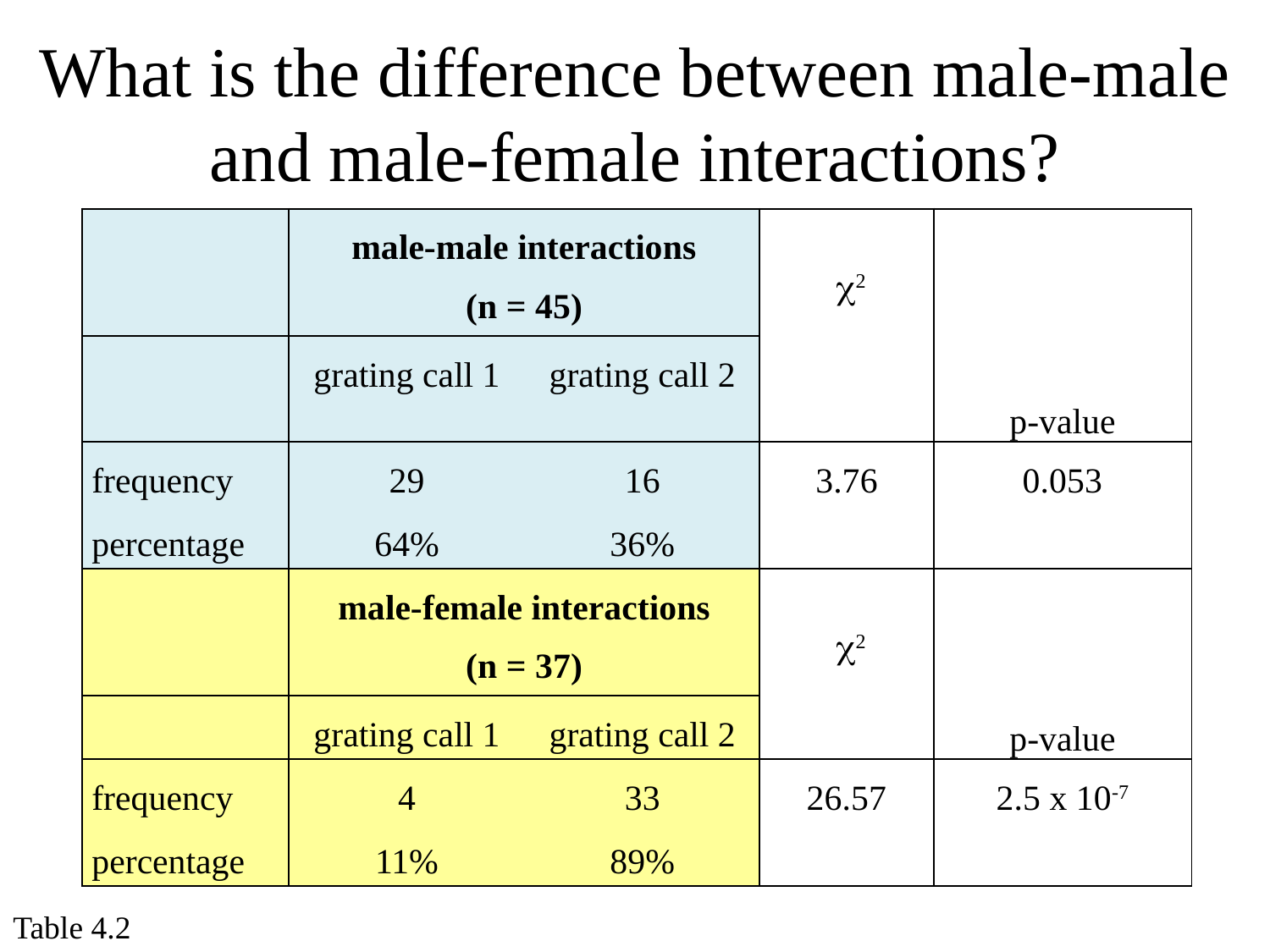

What is the difference between male-male and male-female interactions?
|  | male-male interactions (n = 45) |  | χ2 | p-value |
| --- | --- | --- | --- | --- |
|  | grating call 1 | grating call 2 |  |  |
| frequency | 29 | 16 | 3.76 | 0.053 |
| percentage | 64% | 36% |  |  |
|  | male-female interactions (n = 37) |  | χ2 | p-value |
|  | grating call 1 | grating call 2 |  |  |
| frequency | 4 | 33 | 26.57 | 2.5 x 10-7 |
| percentage | 11% | 89% |  |  |
Table 4.2